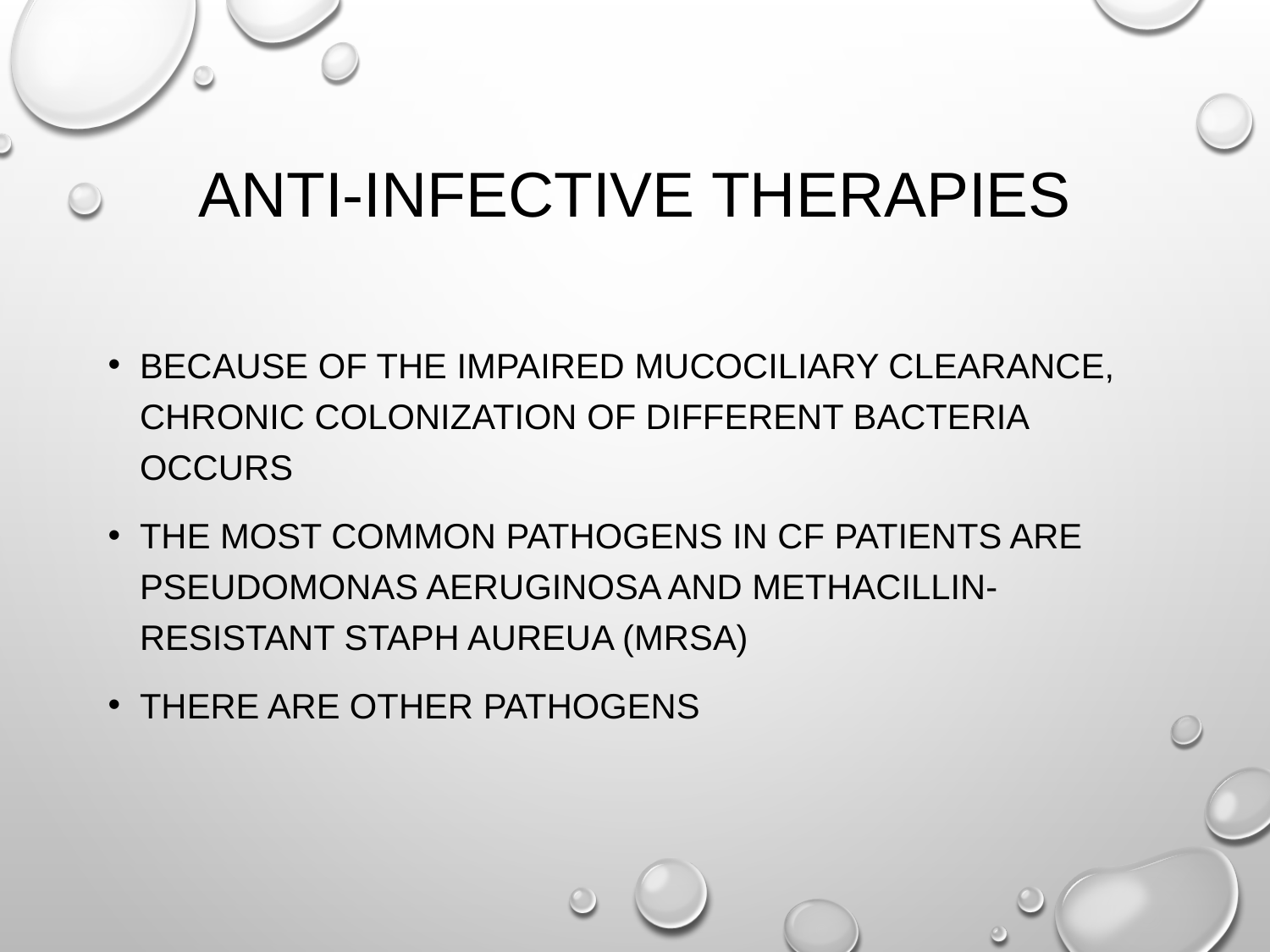

# Anti-Infective Therapies
Because of the impaired mucociliary clearance, chronic colonization of different bacteria occurs
The most common pathogens in CF patients are Pseudomonas aeruginosa and methacillin-resistant Staph aureua (MRSA)
There are other pathogens